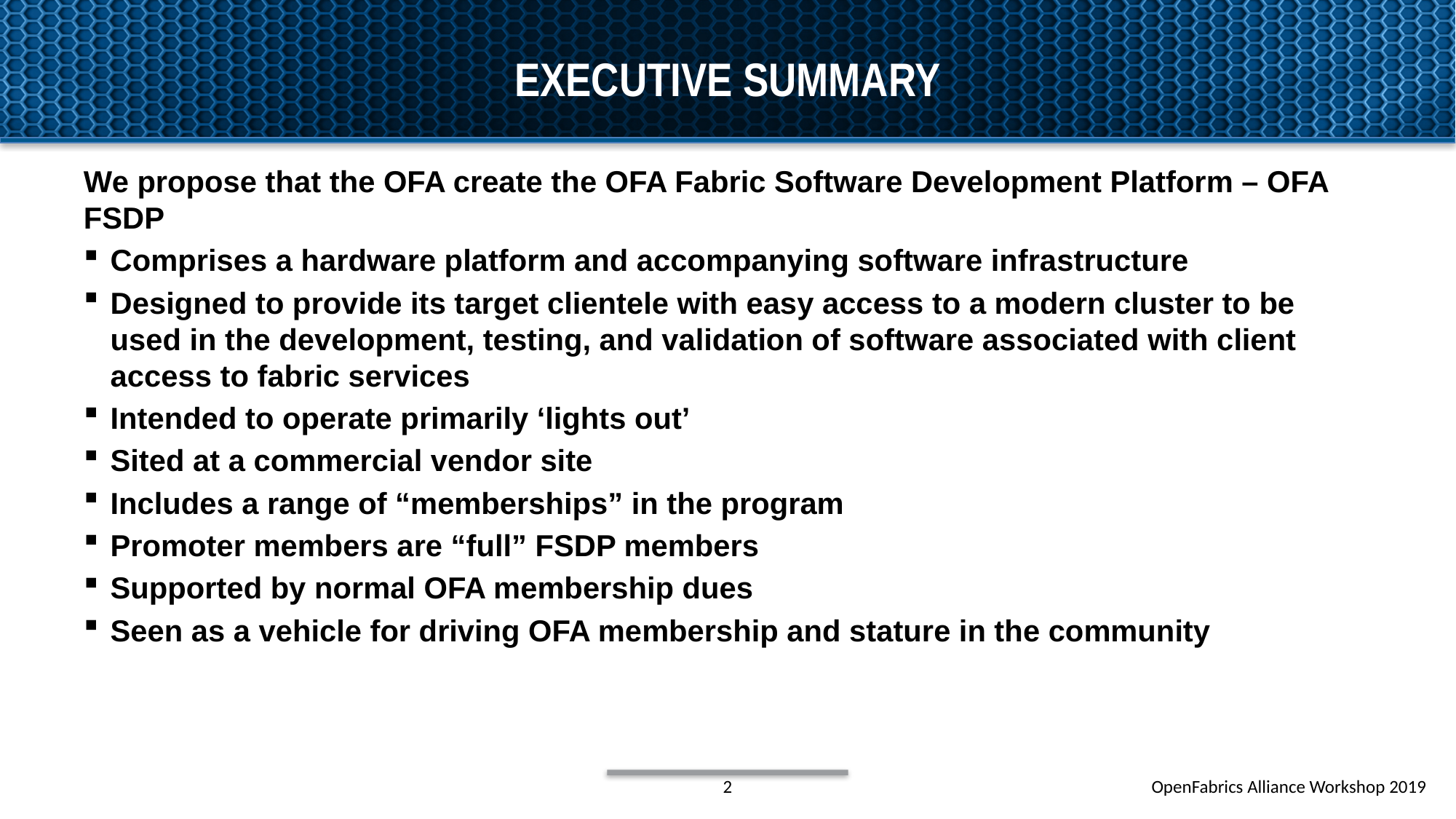

# Executive summary
We propose that the OFA create the OFA Fabric Software Development Platform – OFA FSDP
Comprises a hardware platform and accompanying software infrastructure
Designed to provide its target clientele with easy access to a modern cluster to be used in the development, testing, and validation of software associated with client access to fabric services
Intended to operate primarily ‘lights out’
Sited at a commercial vendor site
Includes a range of “memberships” in the program
Promoter members are “full” FSDP members
Supported by normal OFA membership dues
Seen as a vehicle for driving OFA membership and stature in the community

2
OpenFabrics Alliance Workshop 2019